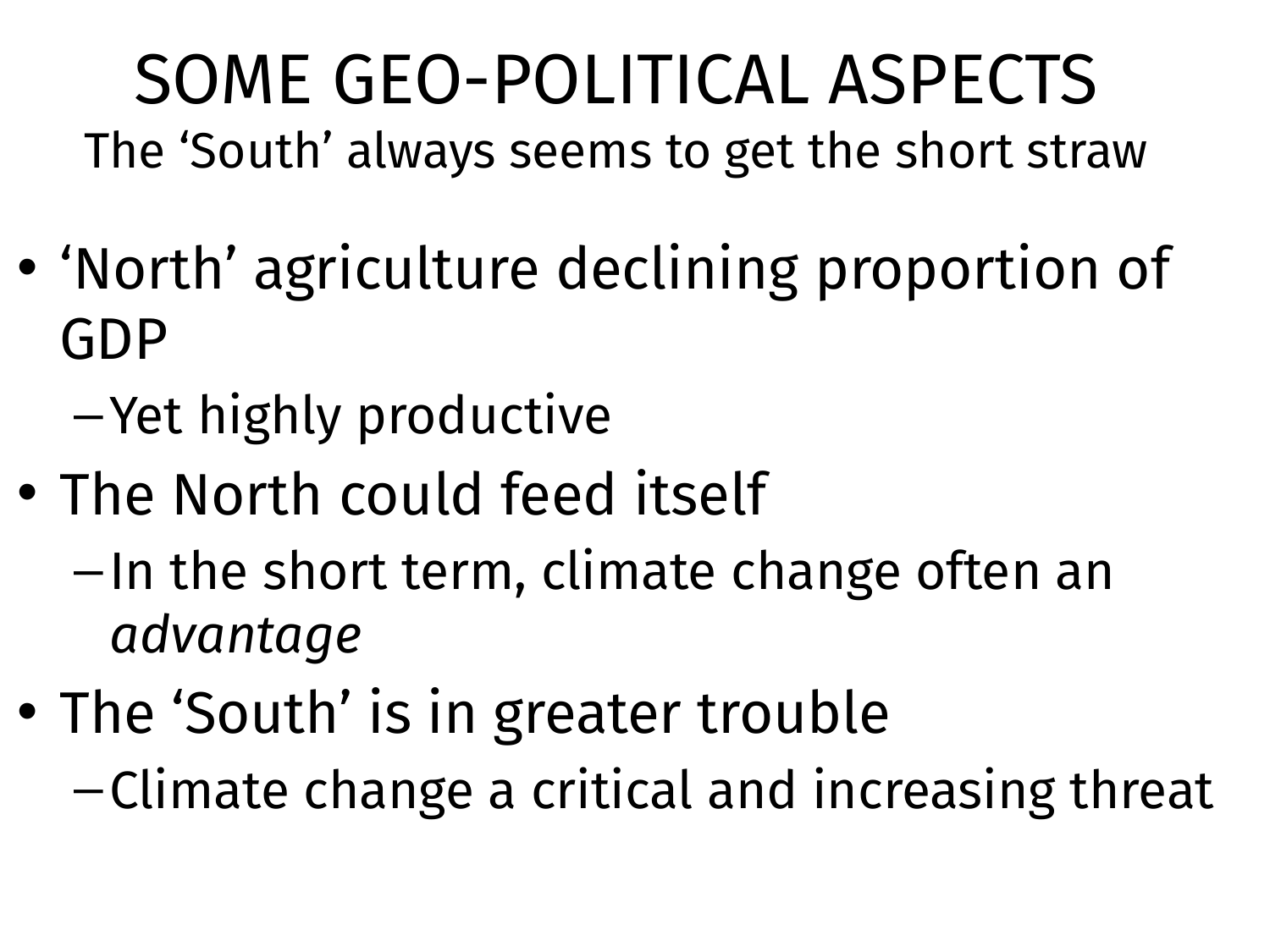

# SOME GEO-POLITICAL ASPECTS The ‘South’ always seems to get the short straw
‘North’ agriculture declining proportion of GDP
Yet highly productive
The North could feed itself
In the short term, climate change often an advantage
The ‘South’ is in greater trouble
Climate change a critical and increasing threat